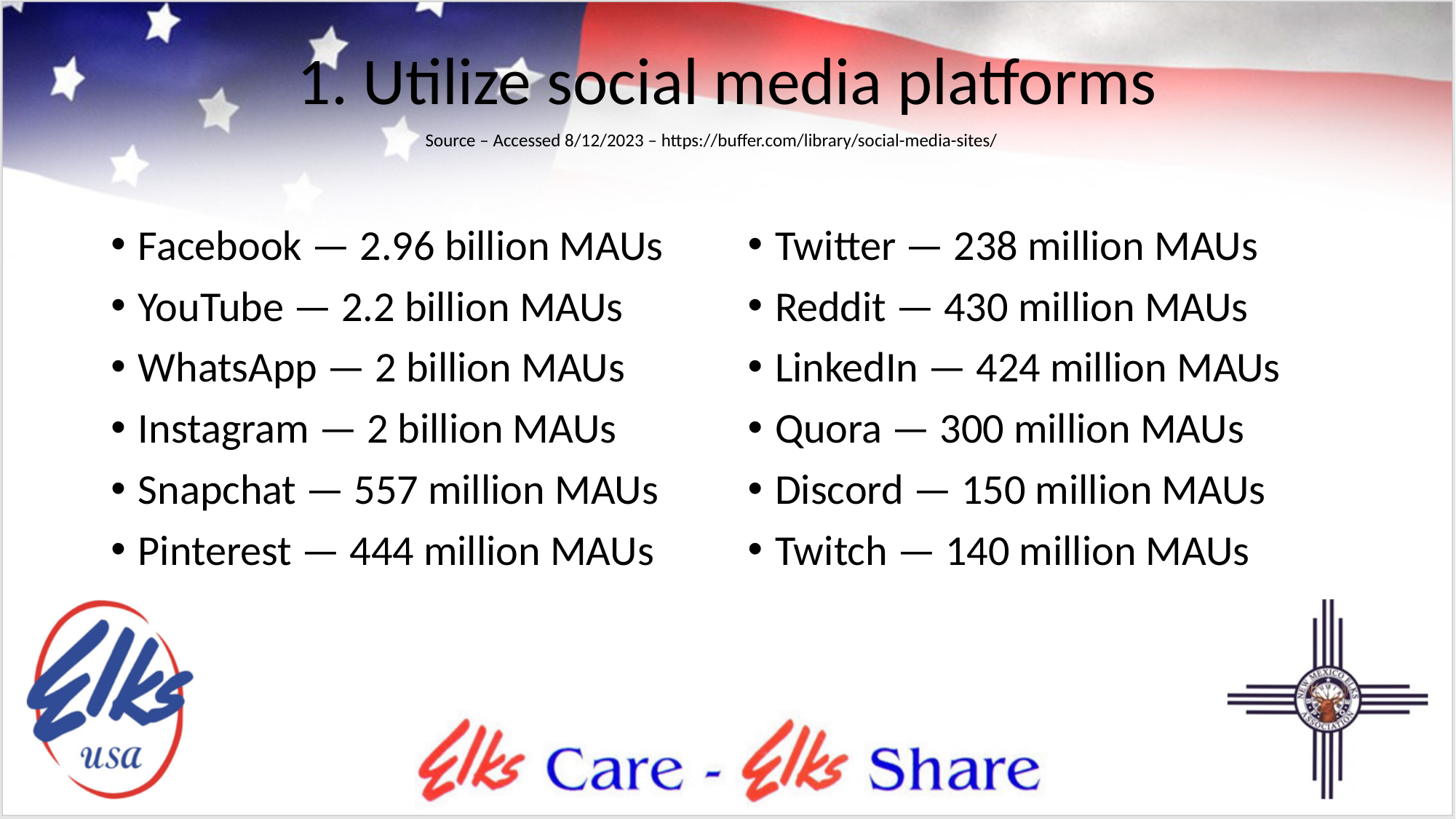

# 1. Utilize social media platforms
Source – Accessed 8/12/2023 – https://buffer.com/library/social-media-sites/
Facebook — 2.96 billion MAUs
YouTube — 2.2 billion MAUs
WhatsApp — 2 billion MAUs
Instagram — 2 billion MAUs
Snapchat — 557 million MAUs
Pinterest — 444 million MAUs

Twitter — 238 million MAUs
Reddit — 430 million MAUs
LinkedIn — 424 million MAUs
Quora — 300 million MAUs
Discord — 150 million MAUs
Twitch — 140 million MAUs